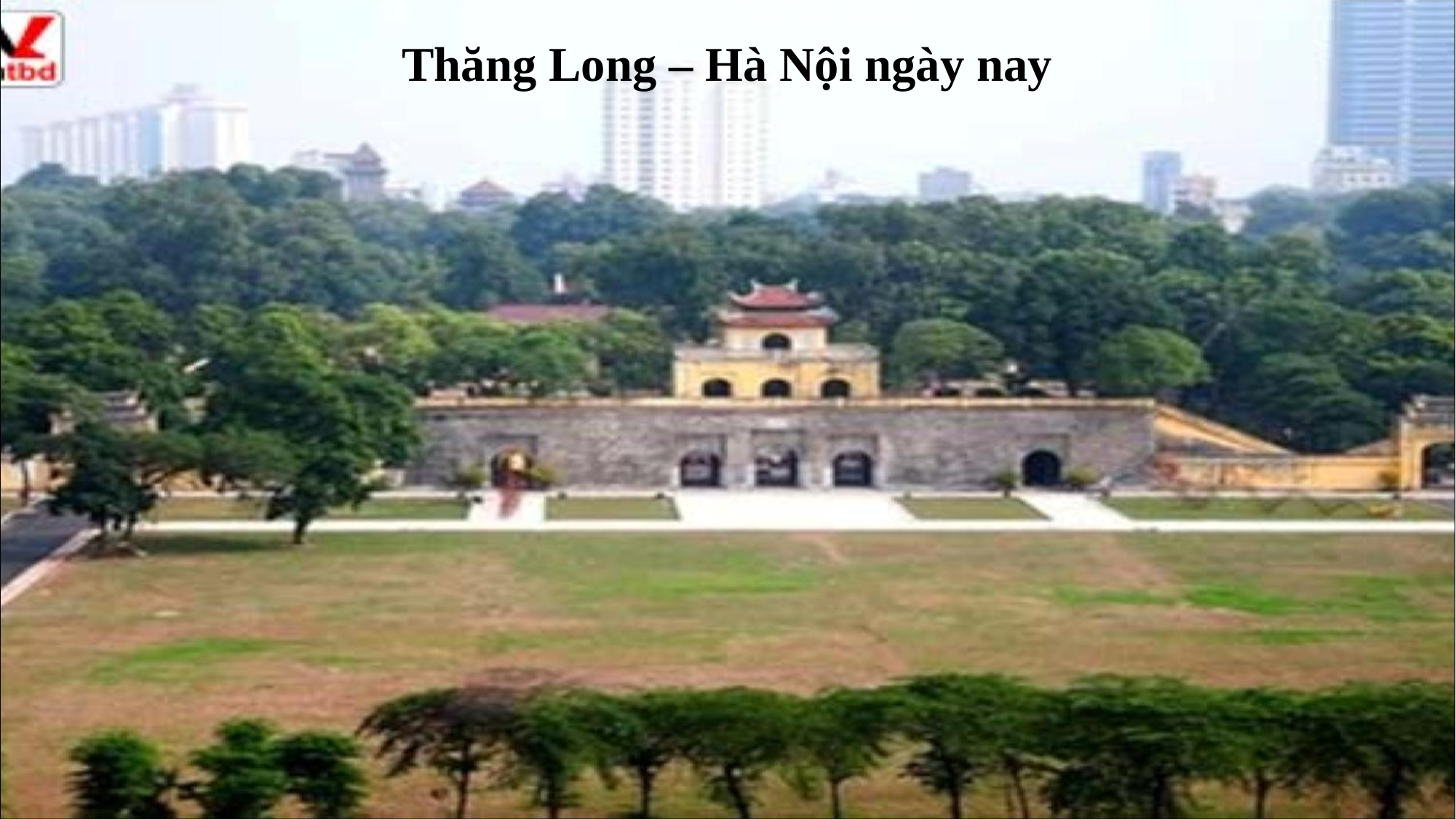

Thăng Long – Hà Nội ngày nay